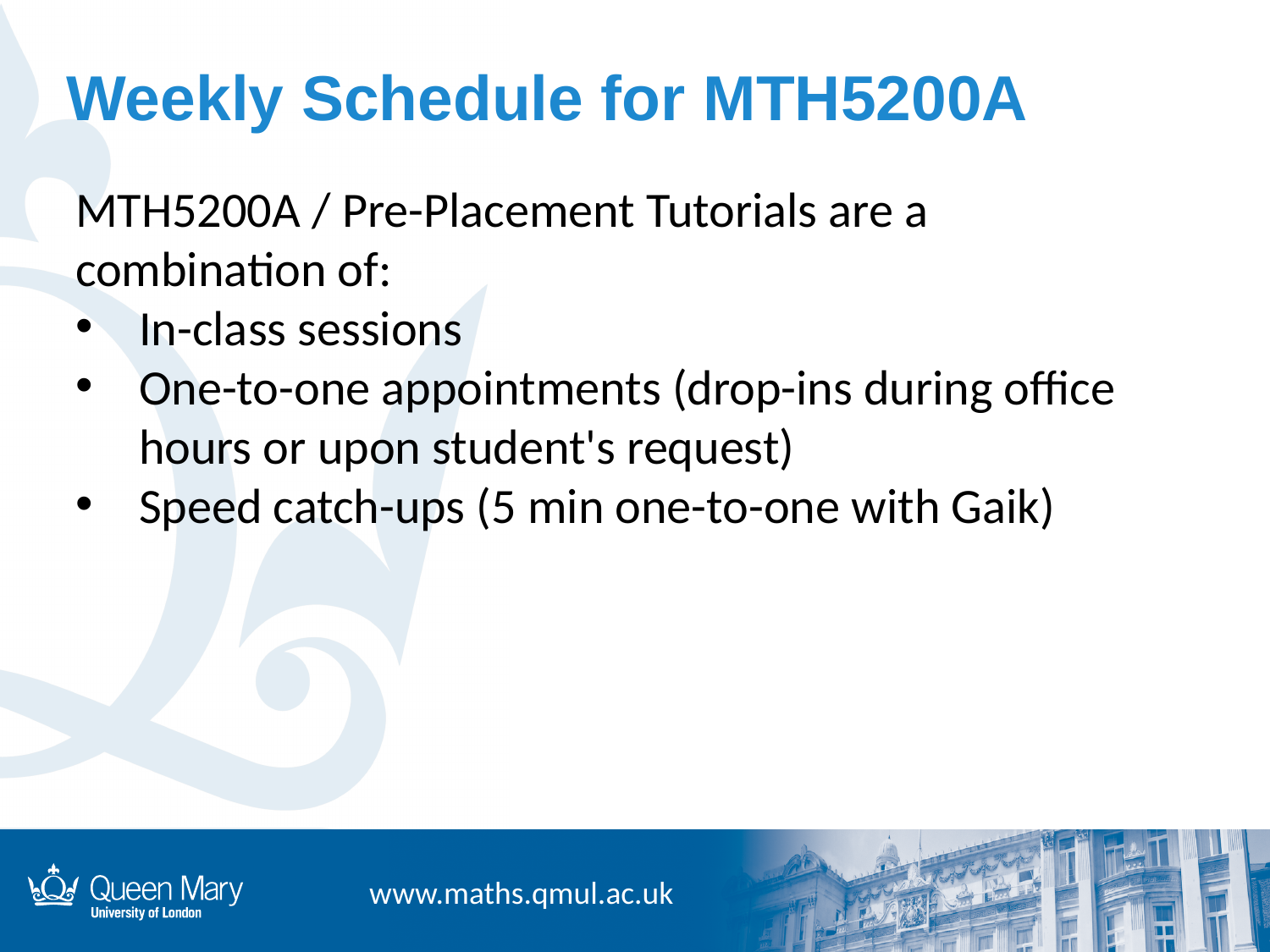

Weekly Schedule for MTH5200A

MTH5200A / Pre-Placement Tutorials are a combination of:
In-class sessions
One-to-one appointments (drop-ins during office hours or upon student's request)
Speed catch-ups (5 min one-to-one with Gaik)